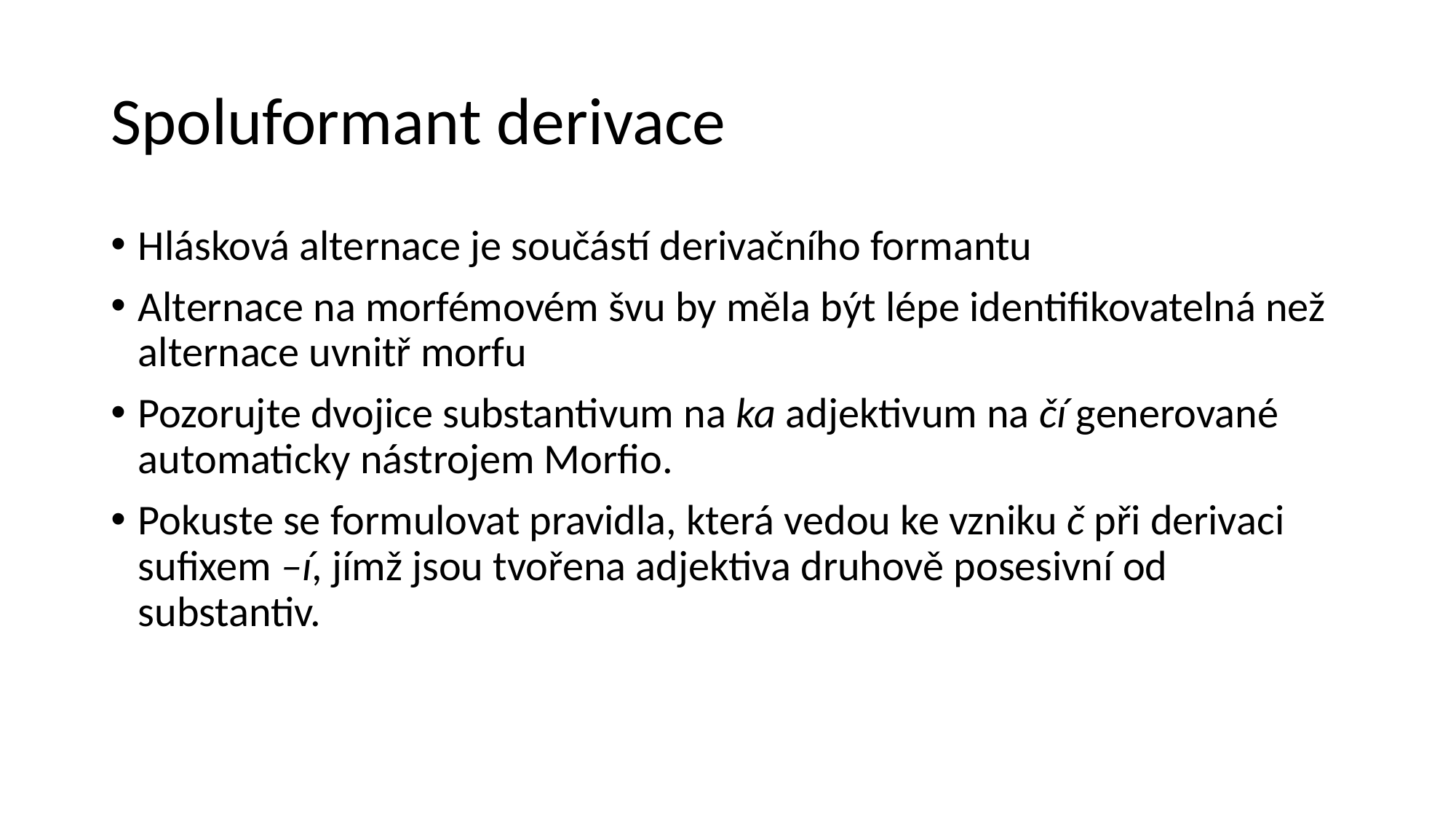

# Spoluformant derivace
Hlásková alternace je součástí derivačního formantu
Alternace na morfémovém švu by měla být lépe identifikovatelná než alternace uvnitř morfu
Pozorujte dvojice substantivum na ka adjektivum na čí generované automaticky nástrojem Morfio.
Pokuste se formulovat pravidla, která vedou ke vzniku č při derivaci sufixem –í, jímž jsou tvořena adjektiva druhově posesivní od substantiv.